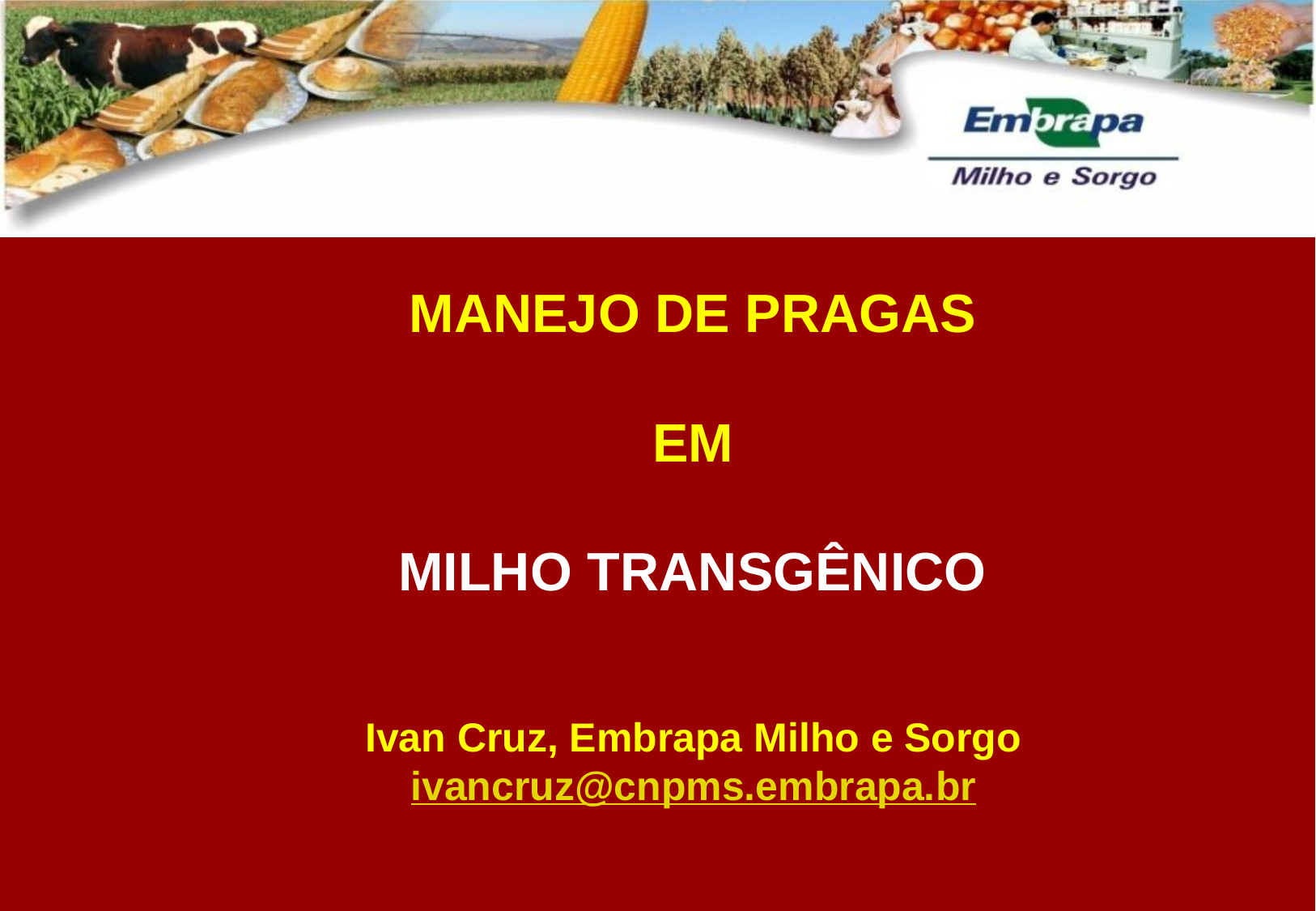

MANEJO DE PRAGAS

 EM

MILHO TRANSGÊNICO

Ivan Cruz, Embrapa Milho e Sorgo
ivancruz@cnpms.embrapa.br